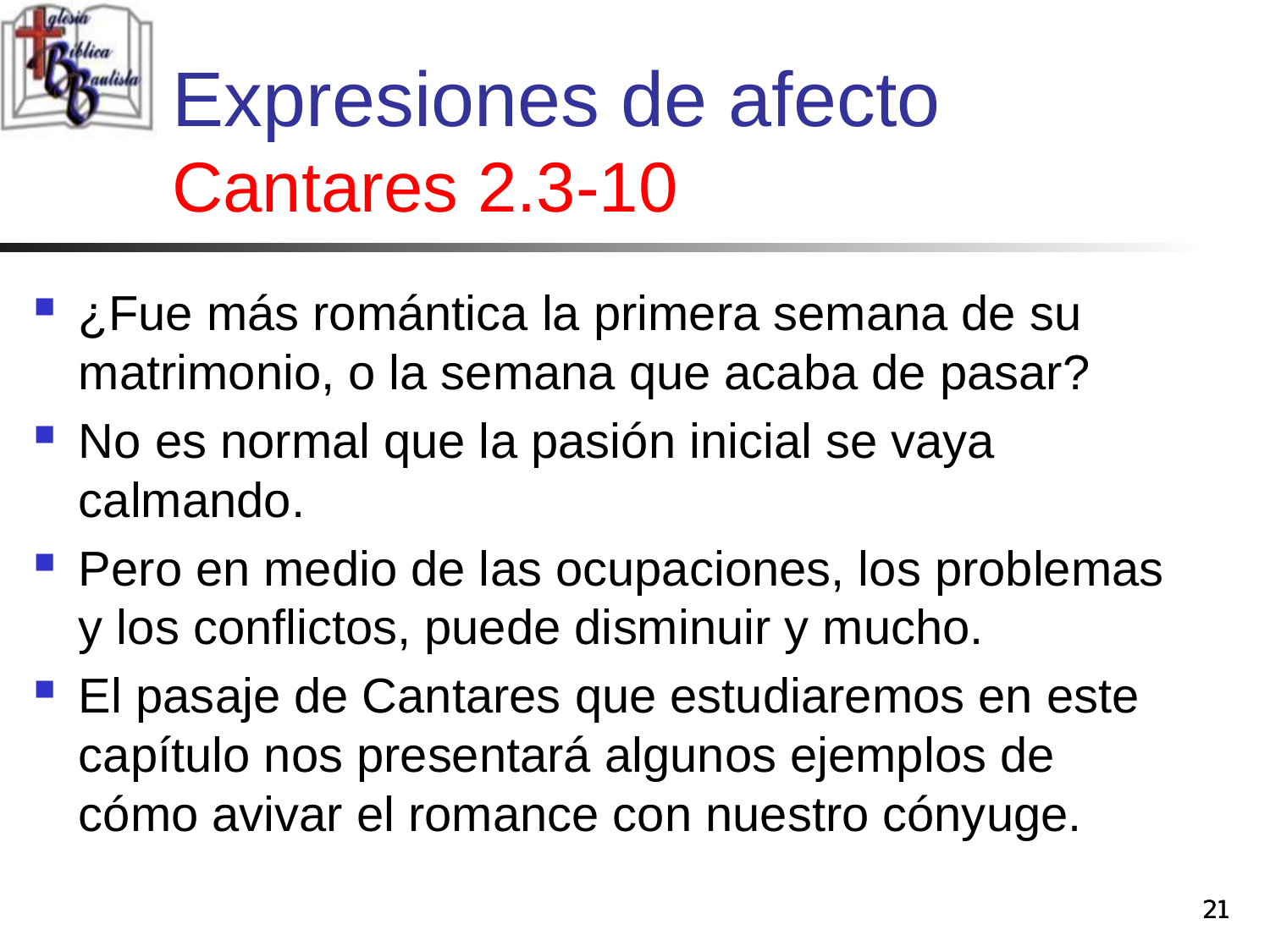

# Expresiones de afecto Cantares 2.3-10
¿Fue más romántica la primera semana de su matrimonio, o la semana que acaba de pasar?
No es normal que la pasión inicial se vaya calmando.
Pero en medio de las ocupaciones, los problemas y los conflictos, puede disminuir y mucho.
El pasaje de Cantares que estudiaremos en este capítulo nos presentará algunos ejemplos de cómo avivar el romance con nuestro cónyuge.

21
21